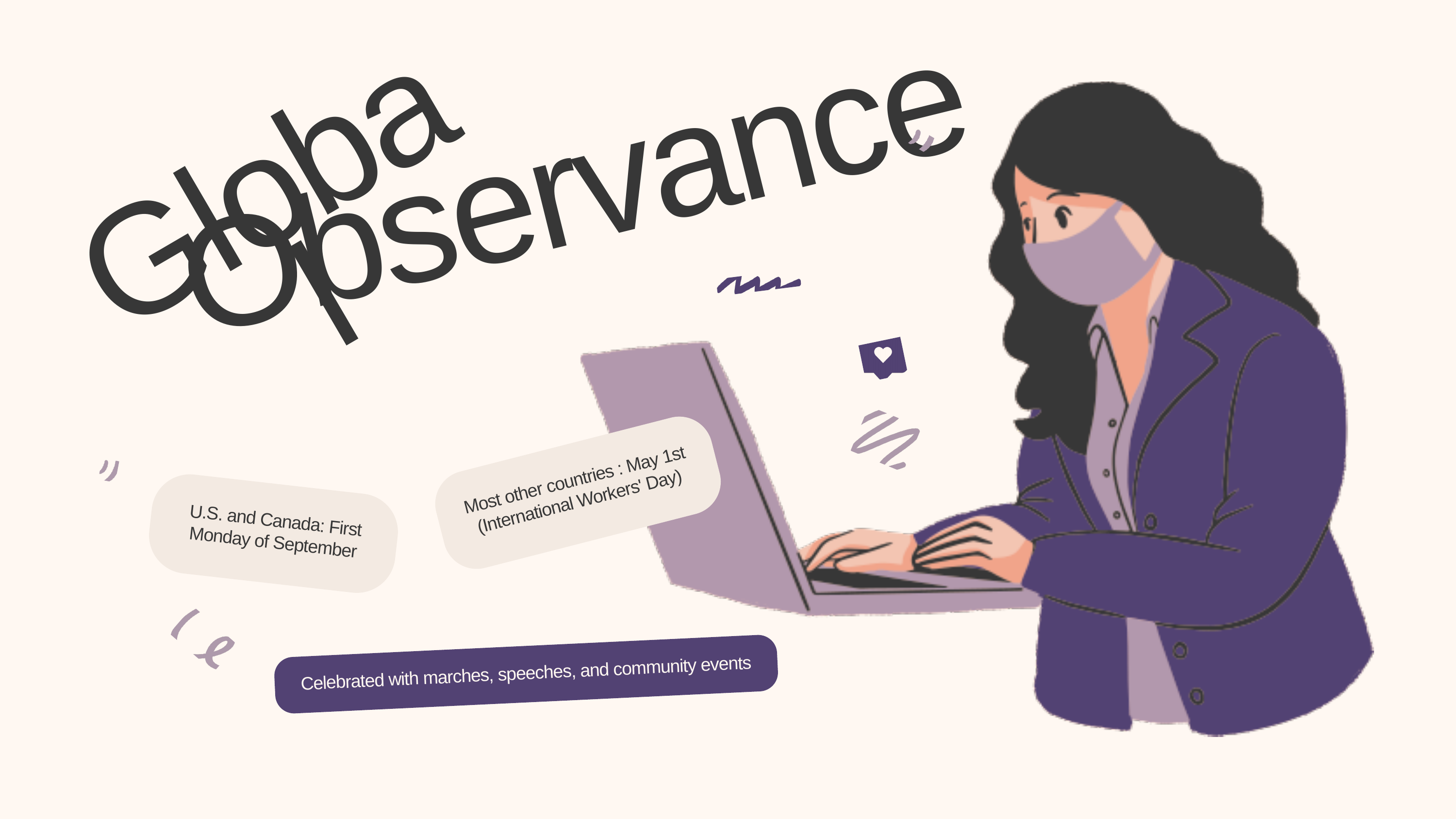

Salford & Co.

Global
Observance

Most other countries : May 1st (International Workers' Day)

U.S. and Canada: First Monday of September

Celebrated with marches, speeches, and community events